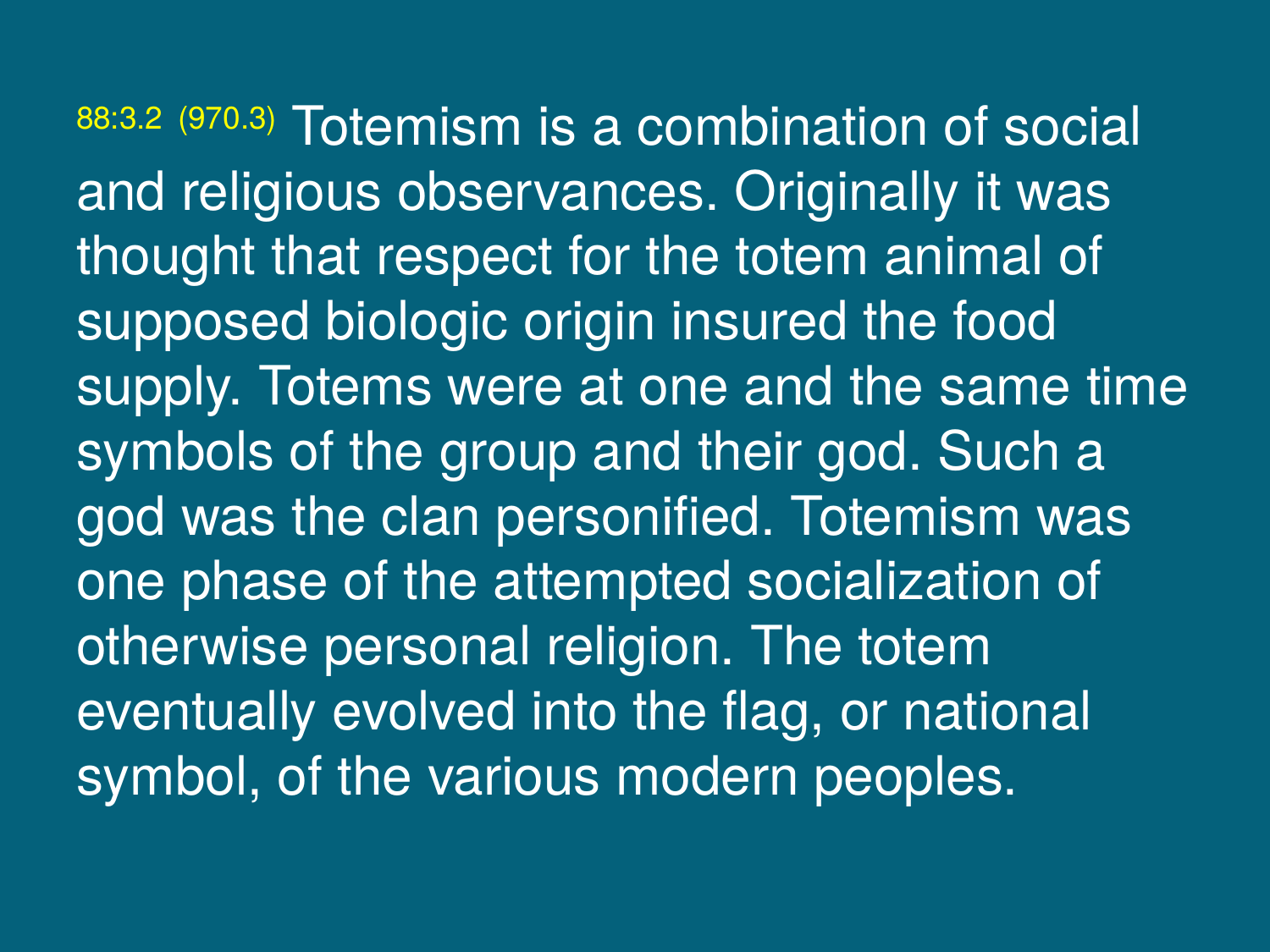

88:3.2 (970.3) Totemism is a combination of social and religious observances. Originally it was thought that respect for the totem animal of supposed biologic origin insured the food supply. Totems were at one and the same time symbols of the group and their god. Such a god was the clan personified. Totemism was one phase of the attempted socialization of otherwise personal religion. The totem eventually evolved into the flag, or national symbol, of the various modern peoples.